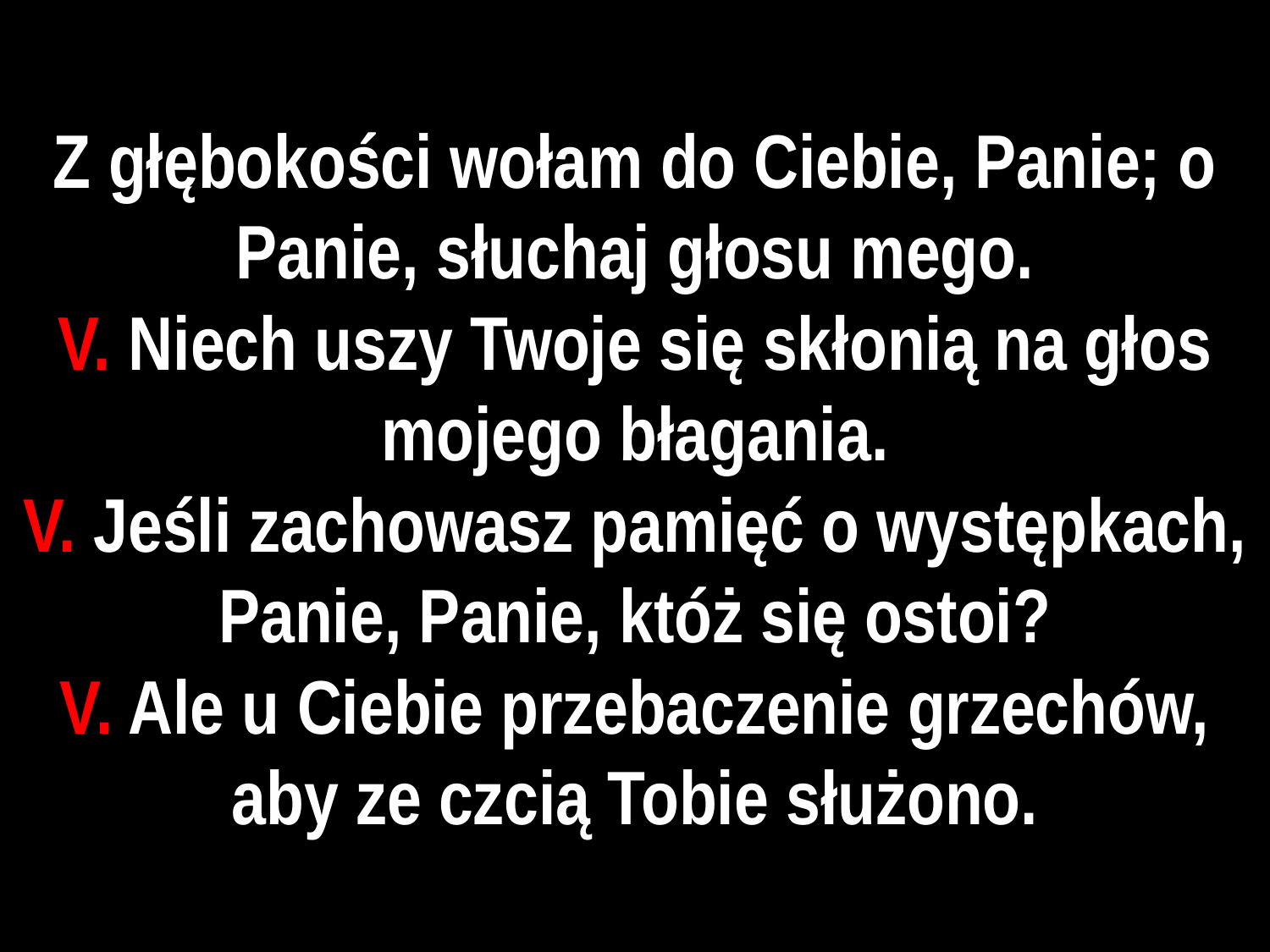

# Z głębokości wołam do Ciebie, Panie; o Panie, słuchaj głosu mego.
V. Niech uszy Twoje się skłonią na głos mojego błagania.
V. Jeśli zachowasz pamięć o występkach, Panie, Panie, któż się ostoi?
V. Ale u Ciebie przebaczenie grzechów, aby ze czcią Tobie służono.